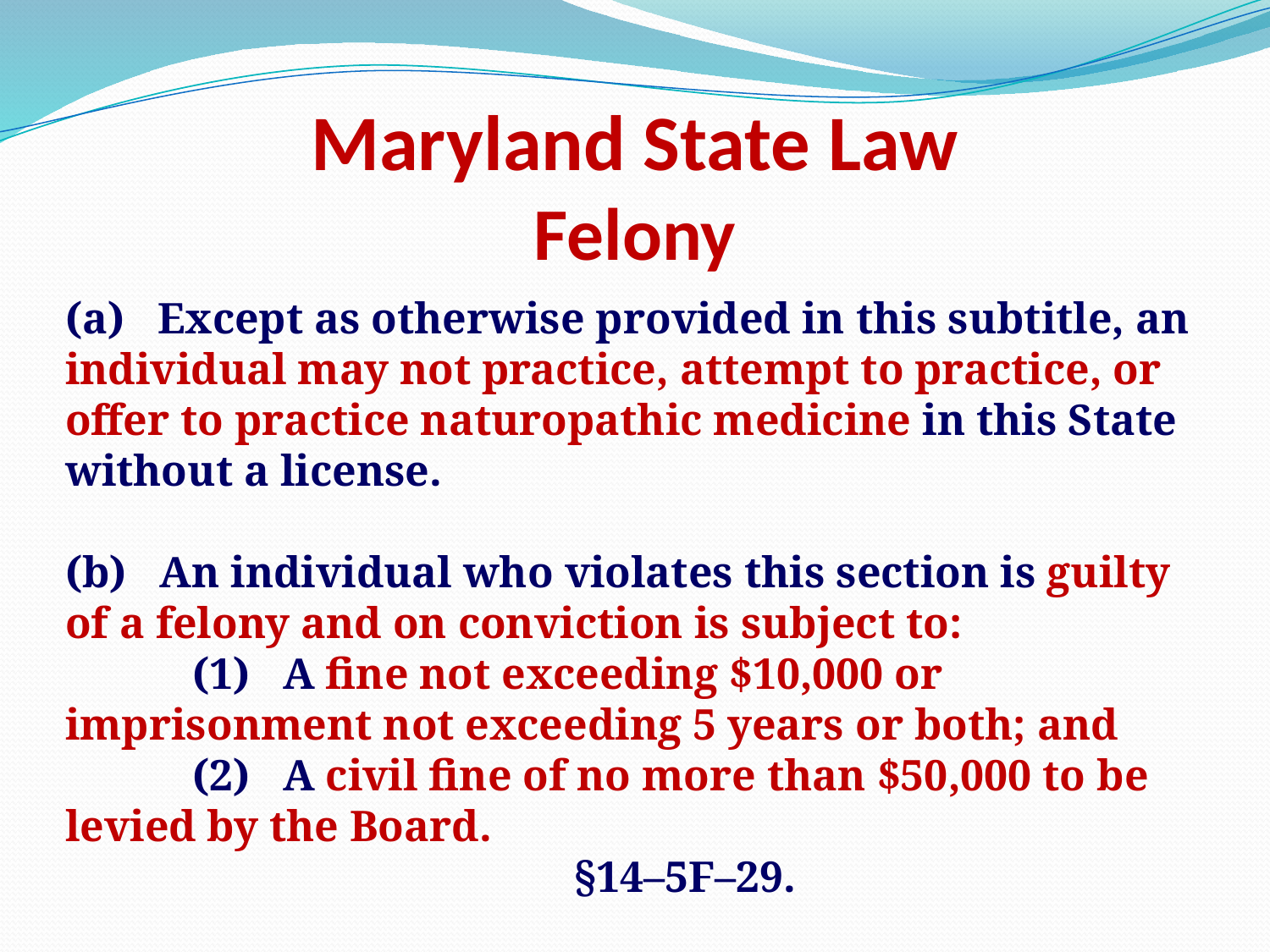

# Maryland State Law Felony
(a)   Except as otherwise provided in this subtitle, an individual may not practice, attempt to practice, or offer to practice naturopathic medicine in this State without a license.

(b)   An individual who violates this section is guilty of a felony and on conviction is subject to:
	(1)   A fine not exceeding $10,000 or imprisonment not exceeding 5 years or both; and
	(2)   A civil fine of no more than $50,000 to be levied by the Board.										§14–5F–29.